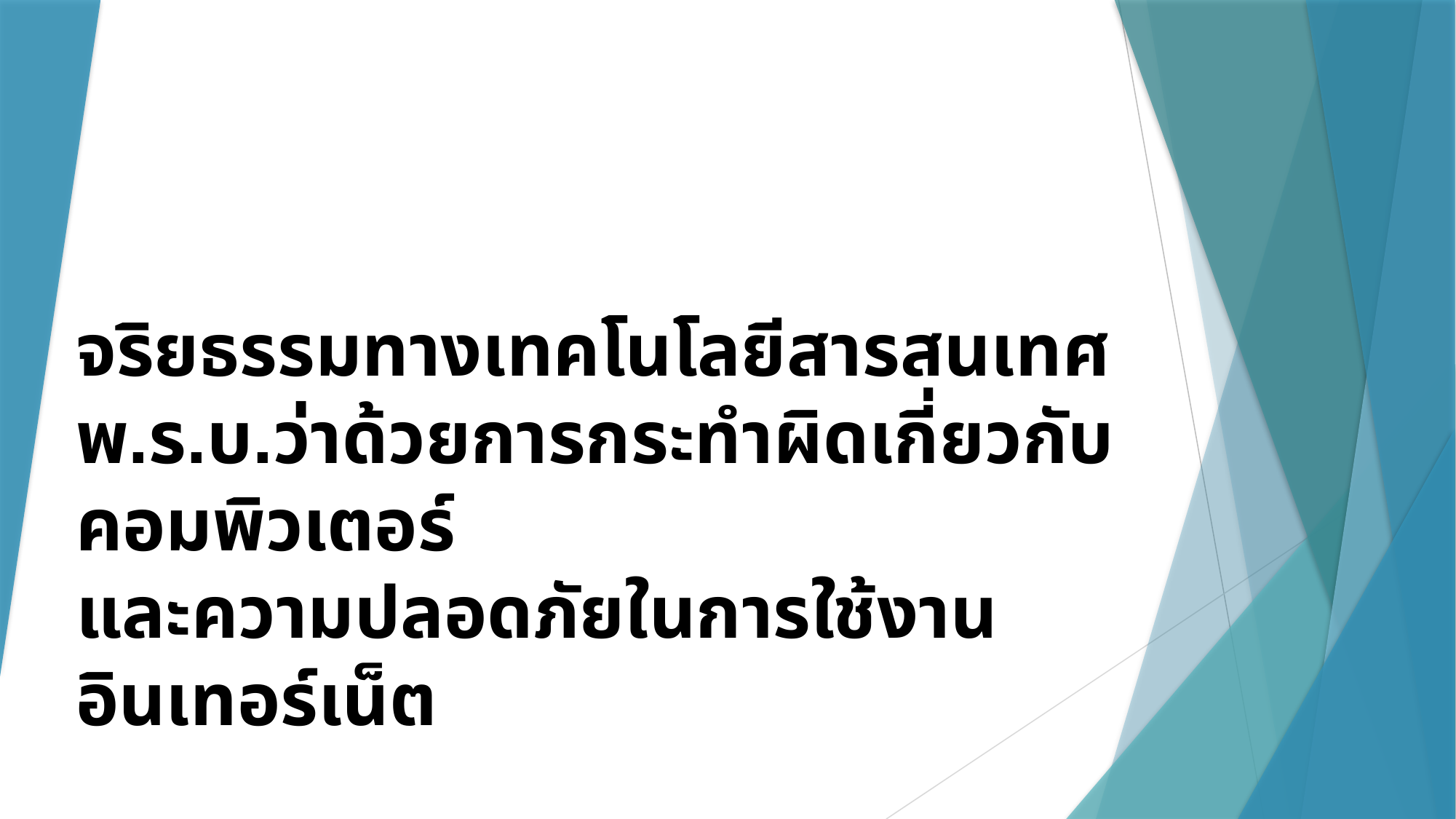

จริยธรรมทางเทคโนโลยีสารสนเทศ
พ.ร.บ.ว่าด้วยการกระทำผิดเกี่ยวกับคอมพิวเตอร์
และความปลอดภัยในการใช้งานอินเทอร์เน็ต